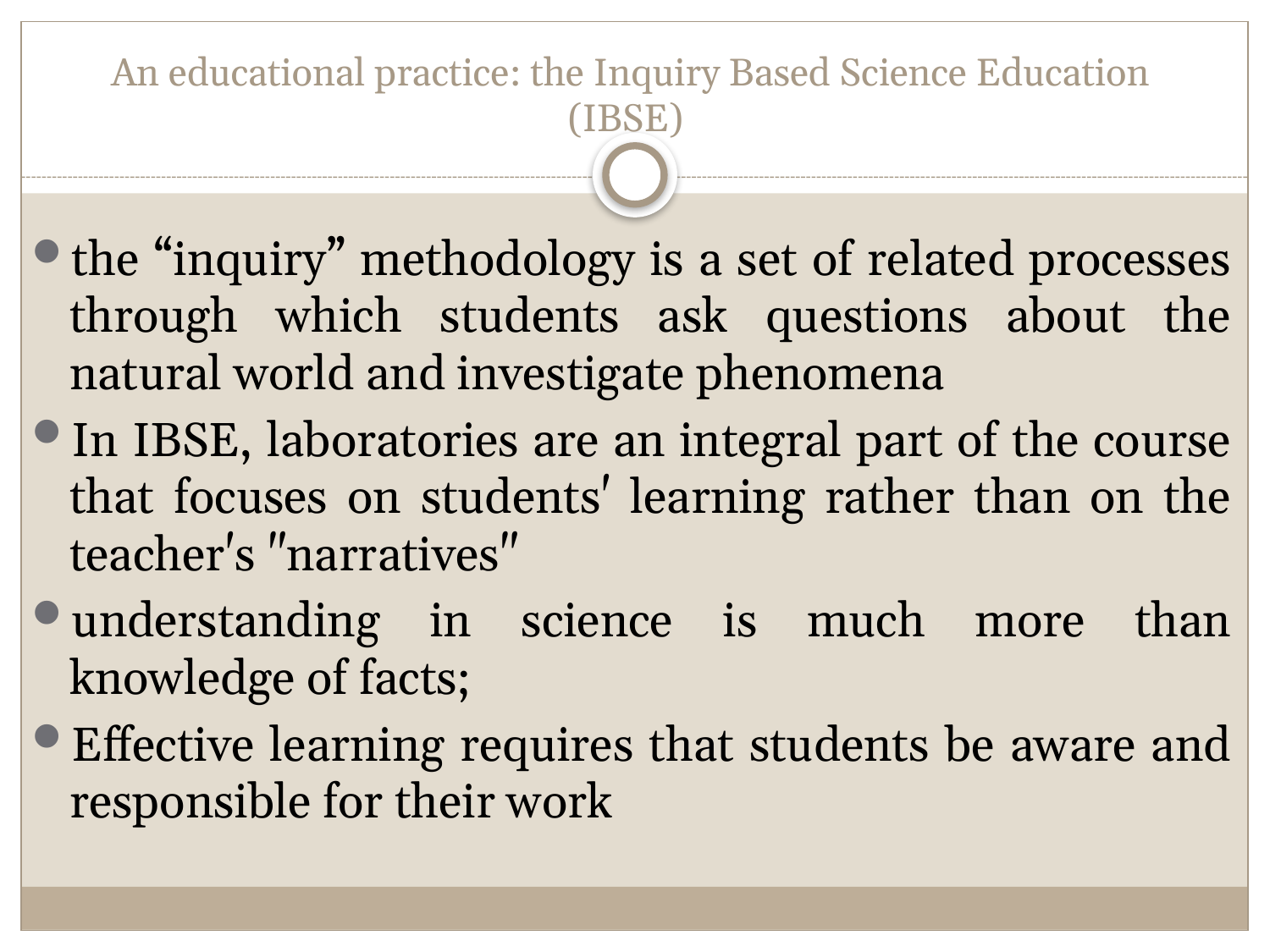

# An educational practice: the Inquiry Based Science Education (IBSE)
the “inquiry” methodology is a set of related processes through which students ask questions about the natural world and investigate phenomena
In IBSE, laboratories are an integral part of the course that focuses on students' learning rather than on the teacher's "narratives"
understanding in science is much more than knowledge of facts;
Effective learning requires that students be aware and responsible for their work